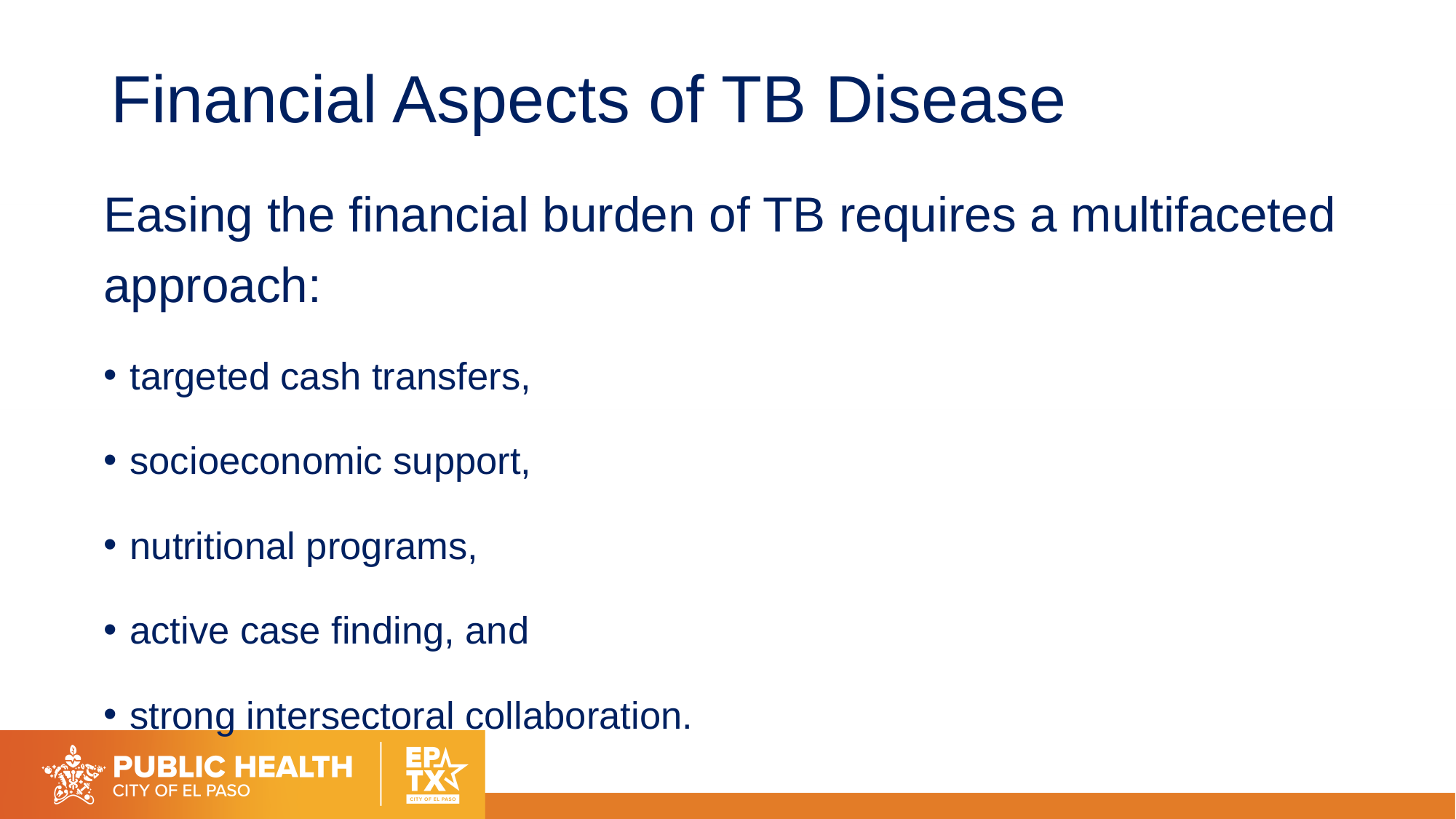

# Financial Aspects of TB Disease
Easing the financial burden of TB requires a multifaceted approach:
targeted cash transfers,
socioeconomic support,
nutritional programs,
active case finding, and
strong intersectoral collaboration.